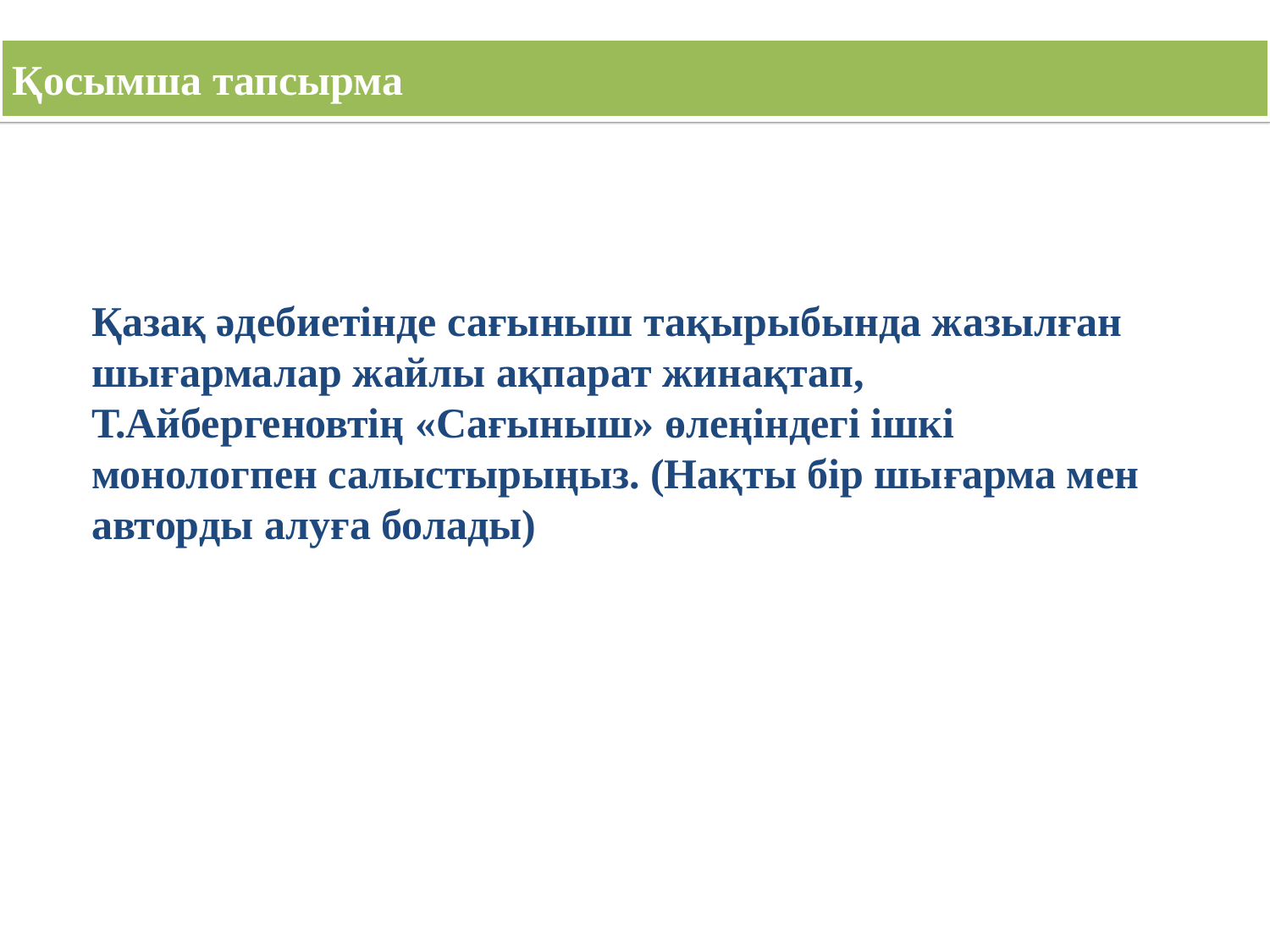

Қосымша тапсырма
Қазақ әдебиетінде сағыныш тақырыбында жазылған шығармалар жайлы ақпарат жинақтап, Т.Айбергеновтің «Сағыныш» өлеңіндегі ішкі монологпен салыстырыңыз. (Нақты бір шығарма мен авторды алуға болады)